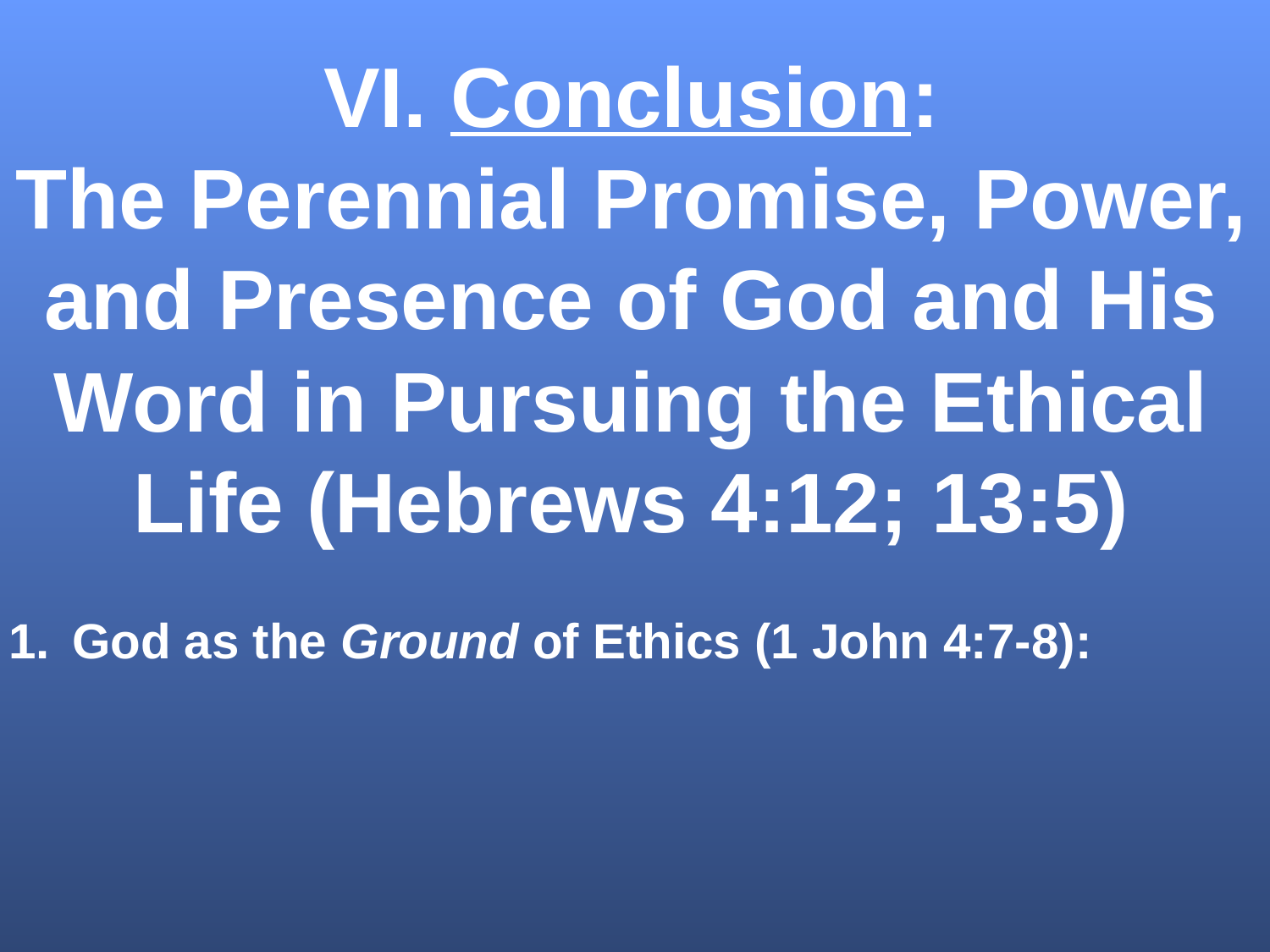

VI. Conclusion:
The Perennial Promise, Power, and Presence of God and His Word in Pursuing the Ethical Life (Hebrews 4:12; 13:5)
God as the Ground of Ethics (1 John 4:7-8):